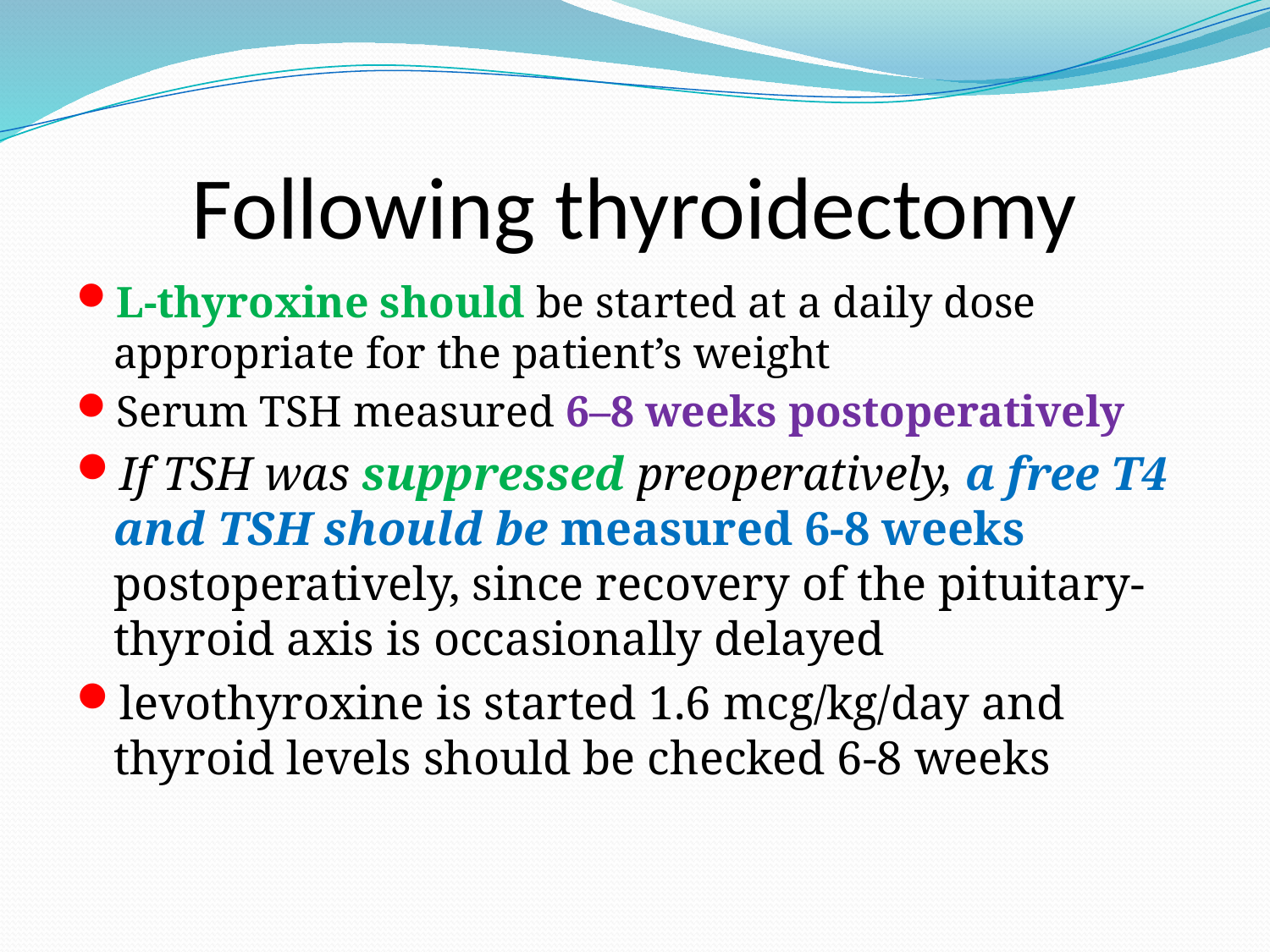

# Following thyroidectomy
L-thyroxine should be started at a daily dose appropriate for the patient’s weight
Serum TSH measured 6–8 weeks postoperatively
If TSH was suppressed preoperatively, a free T4 and TSH should be measured 6-8 weeks postoperatively, since recovery of the pituitary-thyroid axis is occasionally delayed
levothyroxine is started 1.6 mcg/kg/day and thyroid levels should be checked 6-8 weeks